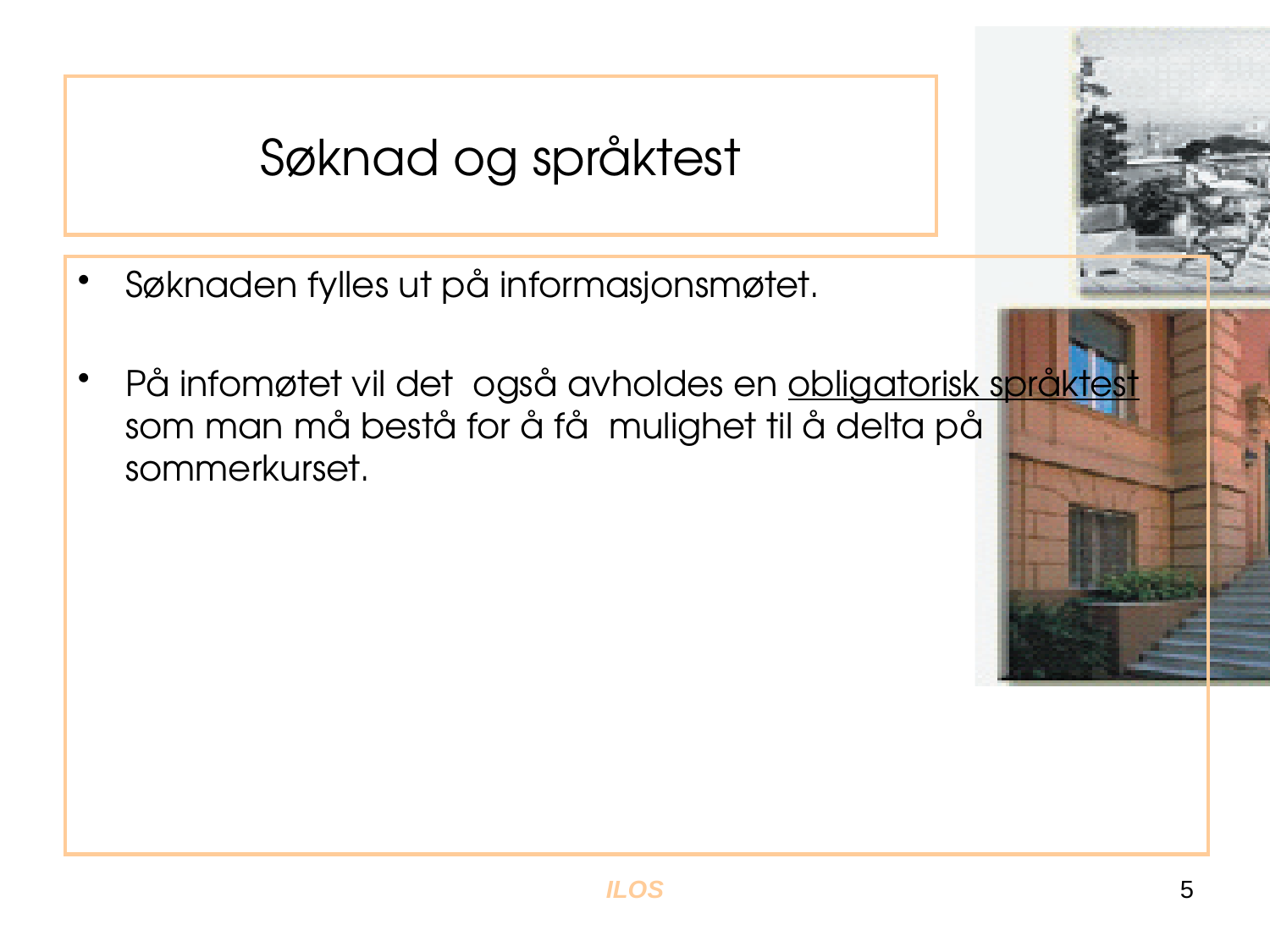

# Søknad og språktest
Søknaden fylles ut på informasjonsmøtet.

På infomøtet vil det  også avholdes en obligatorisk språktest som man må bestå for å få  mulighet til å delta på sommerkurset.

ILOS
5